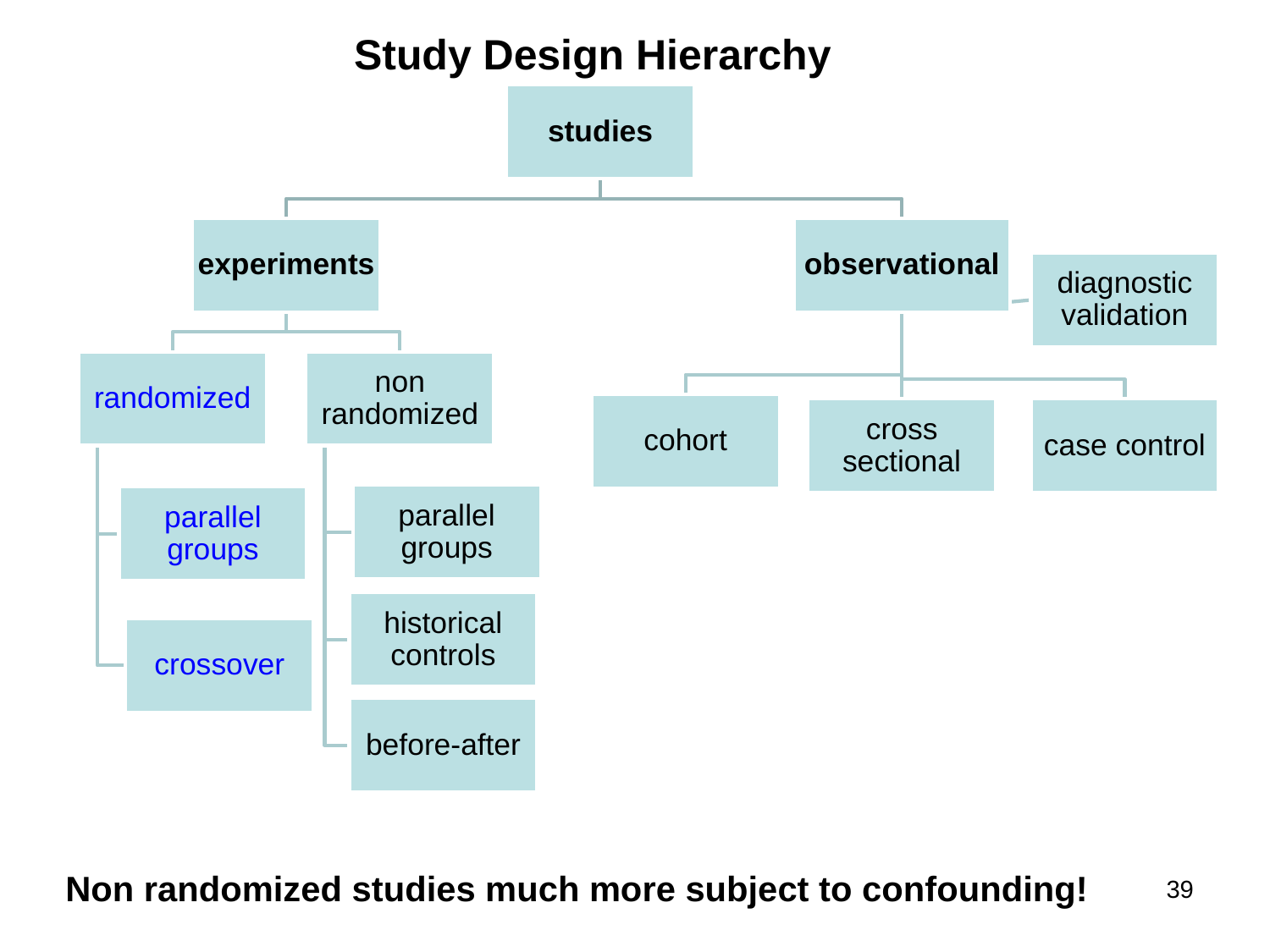

Study Design Hierarchy
studies
experiments
randomized
parallel groups
crossover
non randomized
parallel groups
before-after
historical controls
observational
cohort
cross sectional
case control
diagnostic validation
Non randomized studies much more subject to confounding!
39